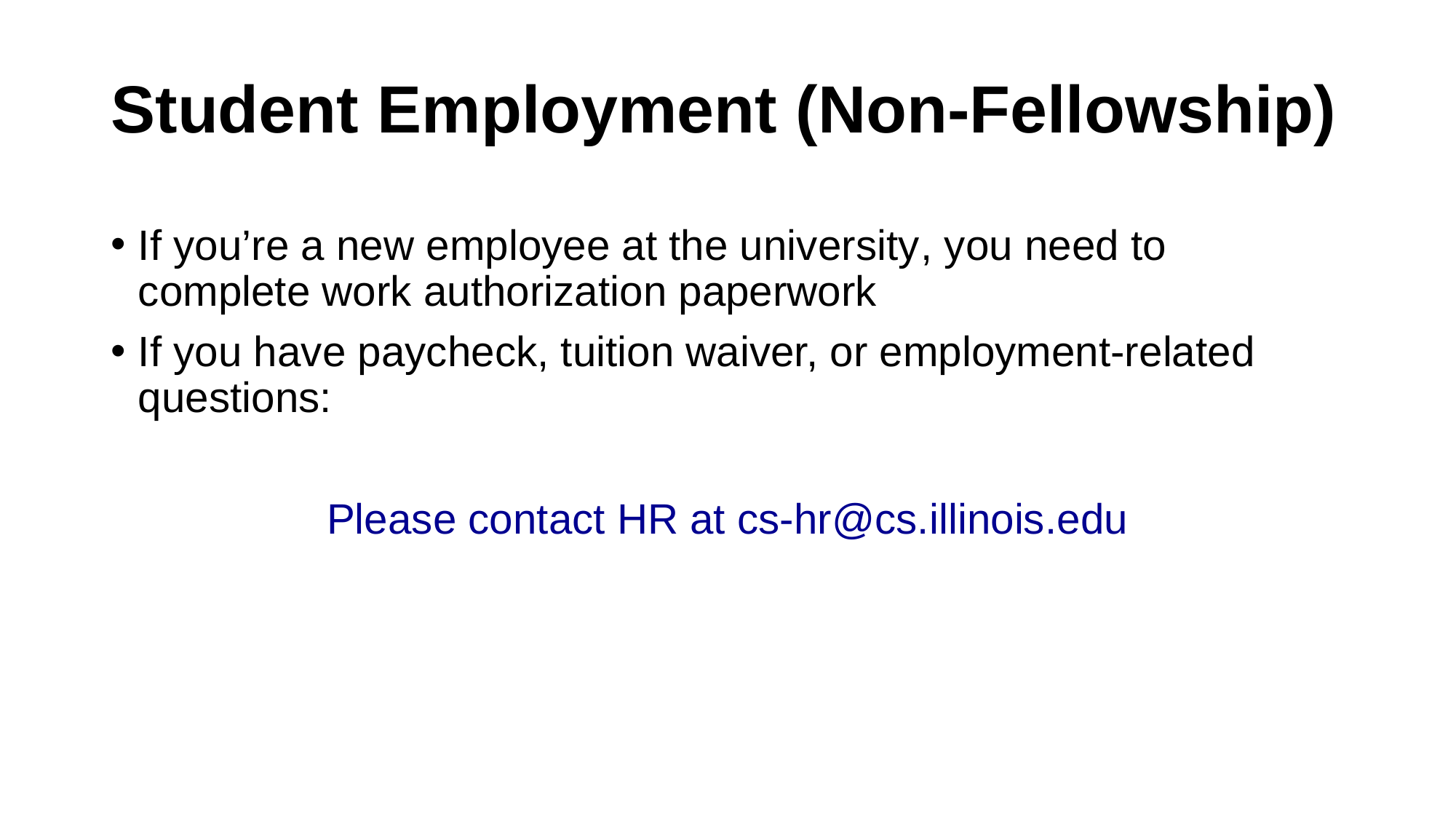

# Student Employment (Non-Fellowship)
If you’re a new employee at the university, you need to complete work authorization paperwork
If you have paycheck, tuition waiver, or employment-related questions:

Please contact HR at cs-hr@cs.illinois.edu